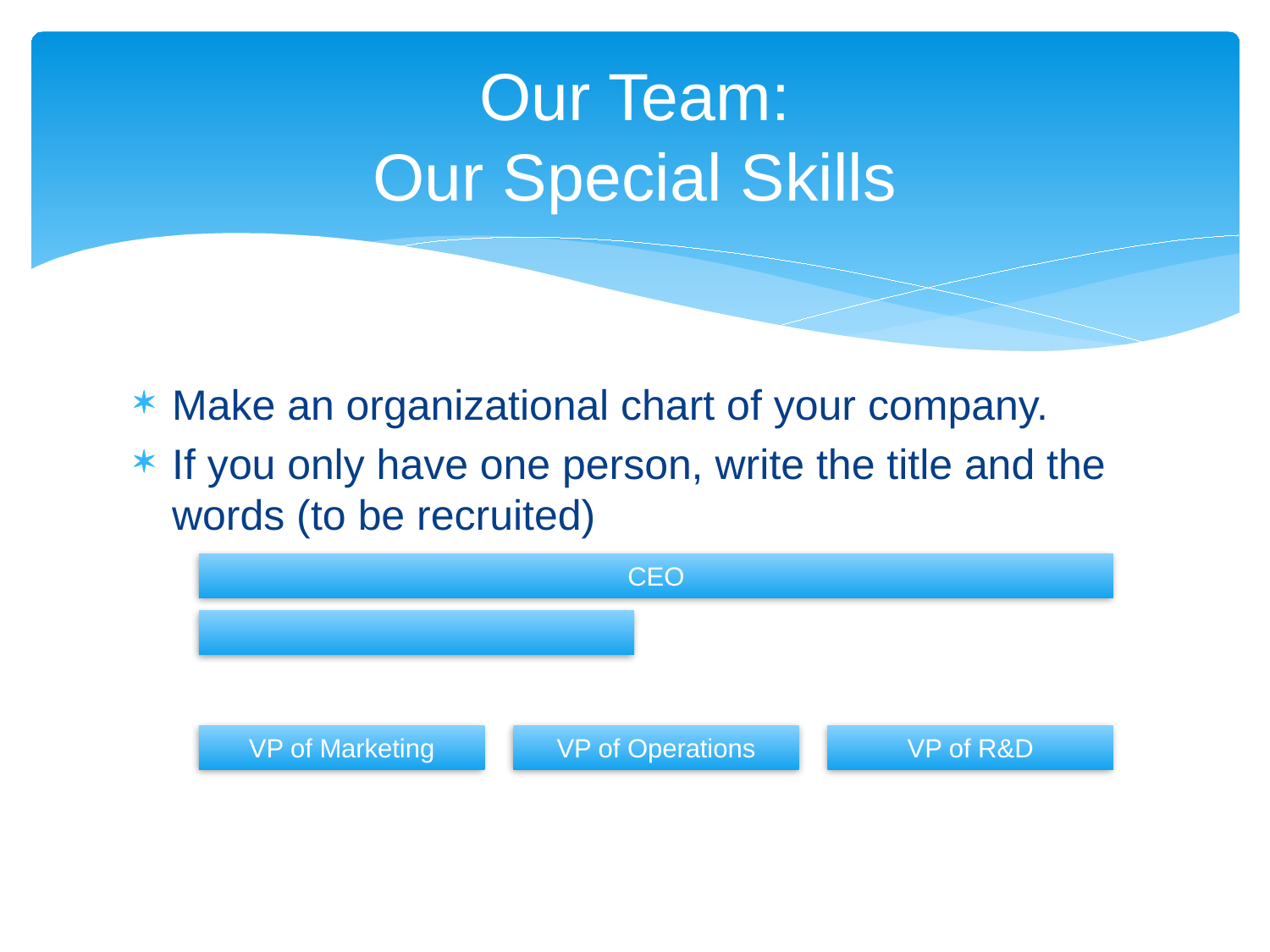

# Our Team: Our Special Skills
Make an organizational chart of your company.
If you only have one person, write the title and the words (to be recruited)
CEO
VP of Marketing
VP of Operations
VP of R&D